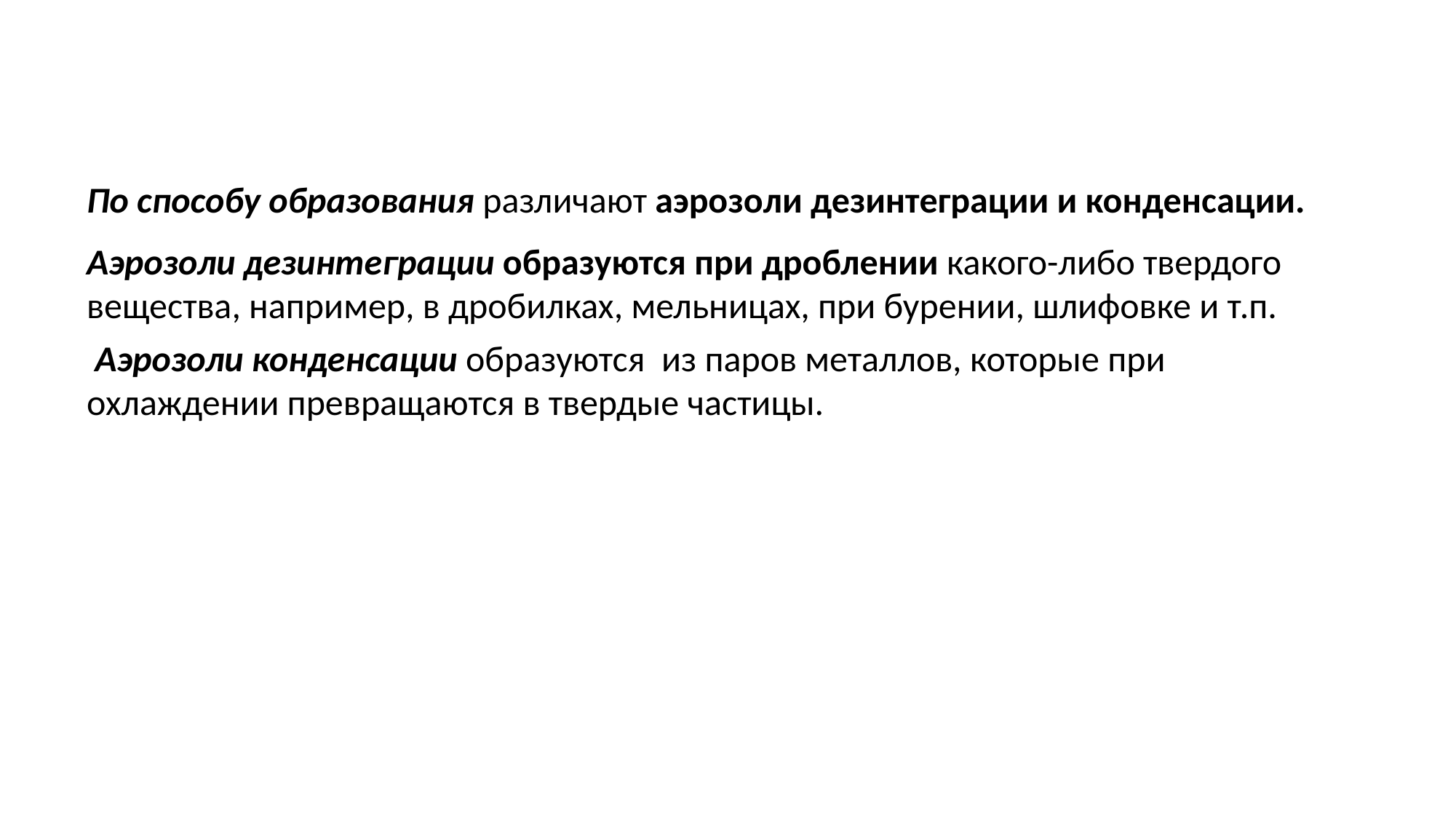

По способу образования различают аэрозоли дезинтеграции и конденсации.
Аэрозоли дезинтеграции образуются при дроблении какого-либо твердого вещества, например, в дробилках, мельницах, при бурении, шлифовке и т.п.
 Аэрозоли конденсации образуются  из паров металлов, которые при охлаждении превращаются в твердые частицы.